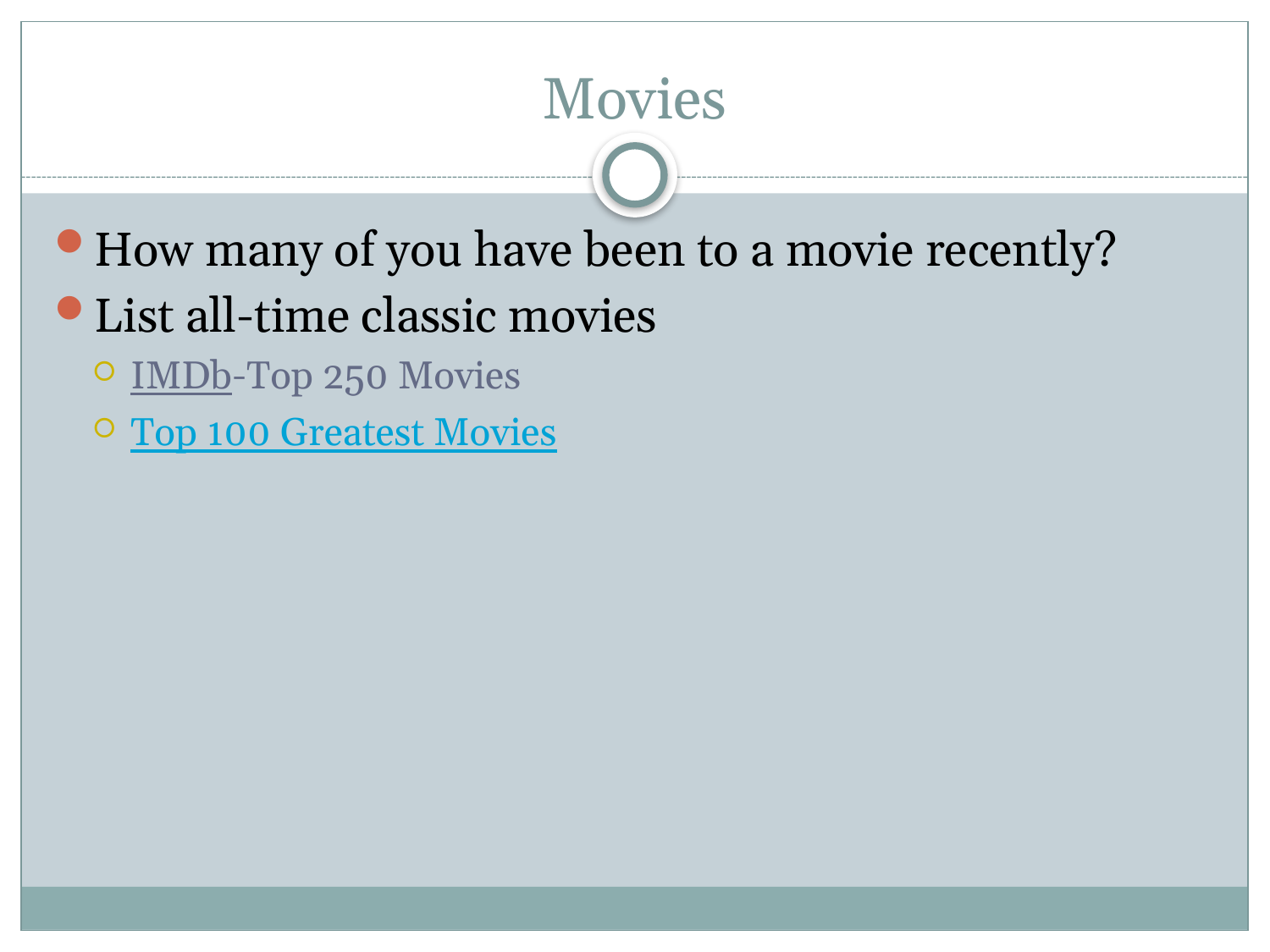

# Movies
How many of you have been to a movie recently?
List all-time classic movies
IMDb-Top 250 Movies
Top 100 Greatest Movies